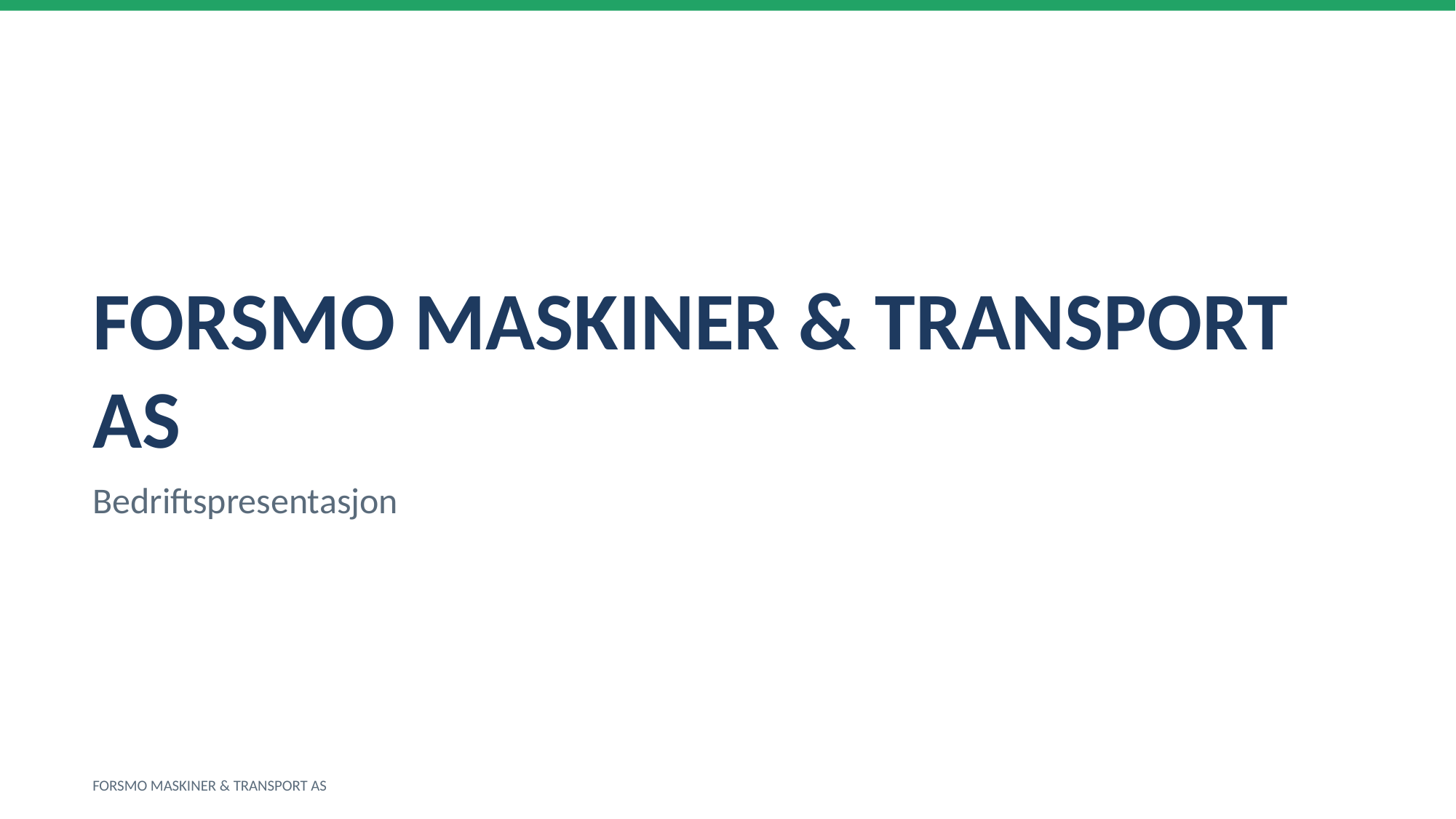

FORSMO MASKINER & TRANSPORT AS
Bedriftspresentasjon
FORSMO MASKINER & TRANSPORT AS